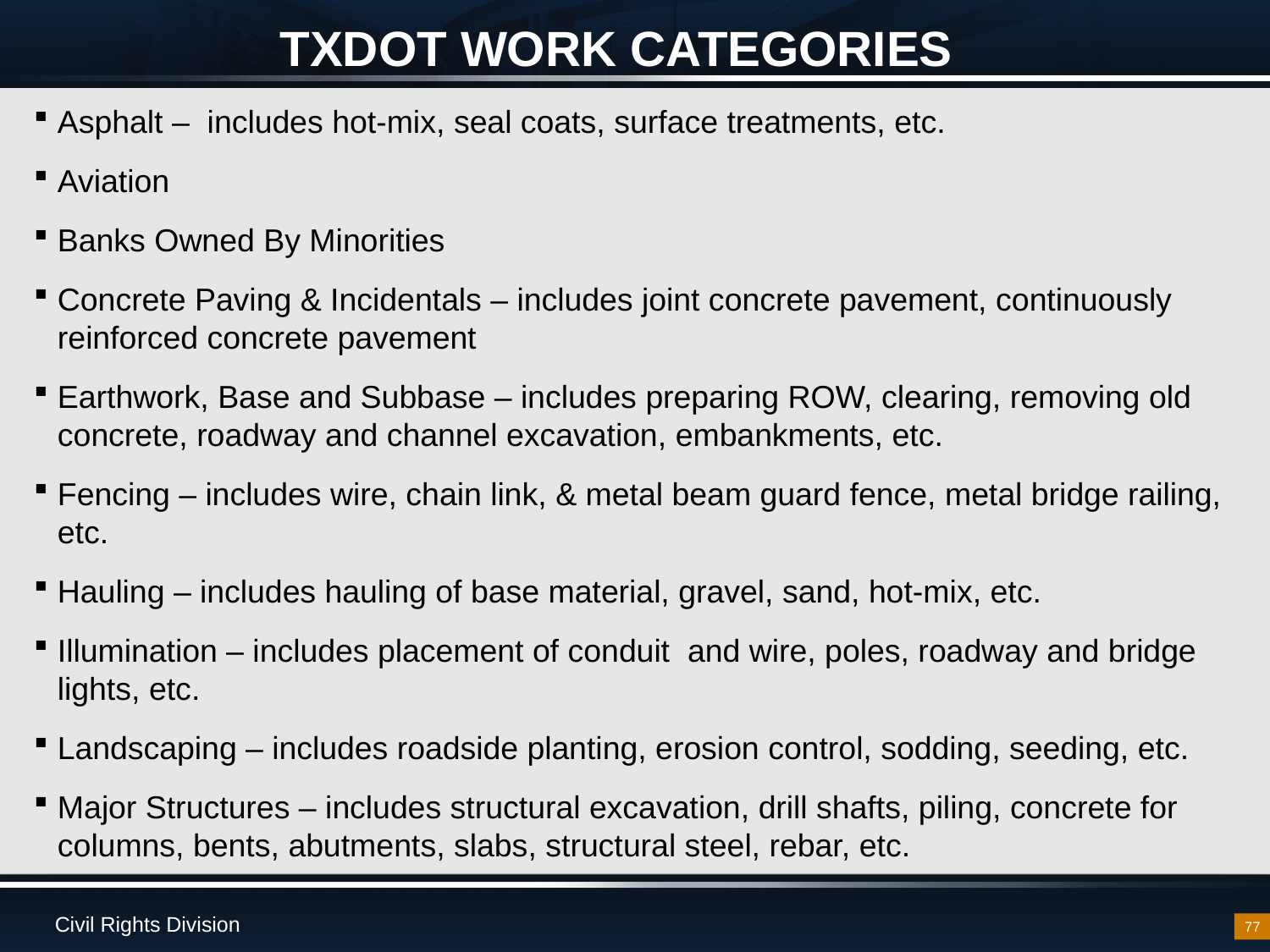

# TXDOT WORK CATEGORIES
Asphalt –  includes hot-mix, seal coats, surface treatments, etc.
Aviation
Banks Owned By Minorities
Concrete Paving & Incidentals – includes joint concrete pavement, continuously reinforced concrete pavement
Earthwork, Base and Subbase – includes preparing ROW, clearing, removing old concrete, roadway and channel excavation, embankments, etc.
Fencing – includes wire, chain link, & metal beam guard fence, metal bridge railing, etc.
Hauling – includes hauling of base material, gravel, sand, hot-mix, etc.
Illumination – includes placement of conduit  and wire, poles, roadway and bridge lights, etc.
Landscaping – includes roadside planting, erosion control, sodding, seeding, etc.
Major Structures – includes structural excavation, drill shafts, piling, concrete for columns, bents, abutments, slabs, structural steel, rebar, etc.

77